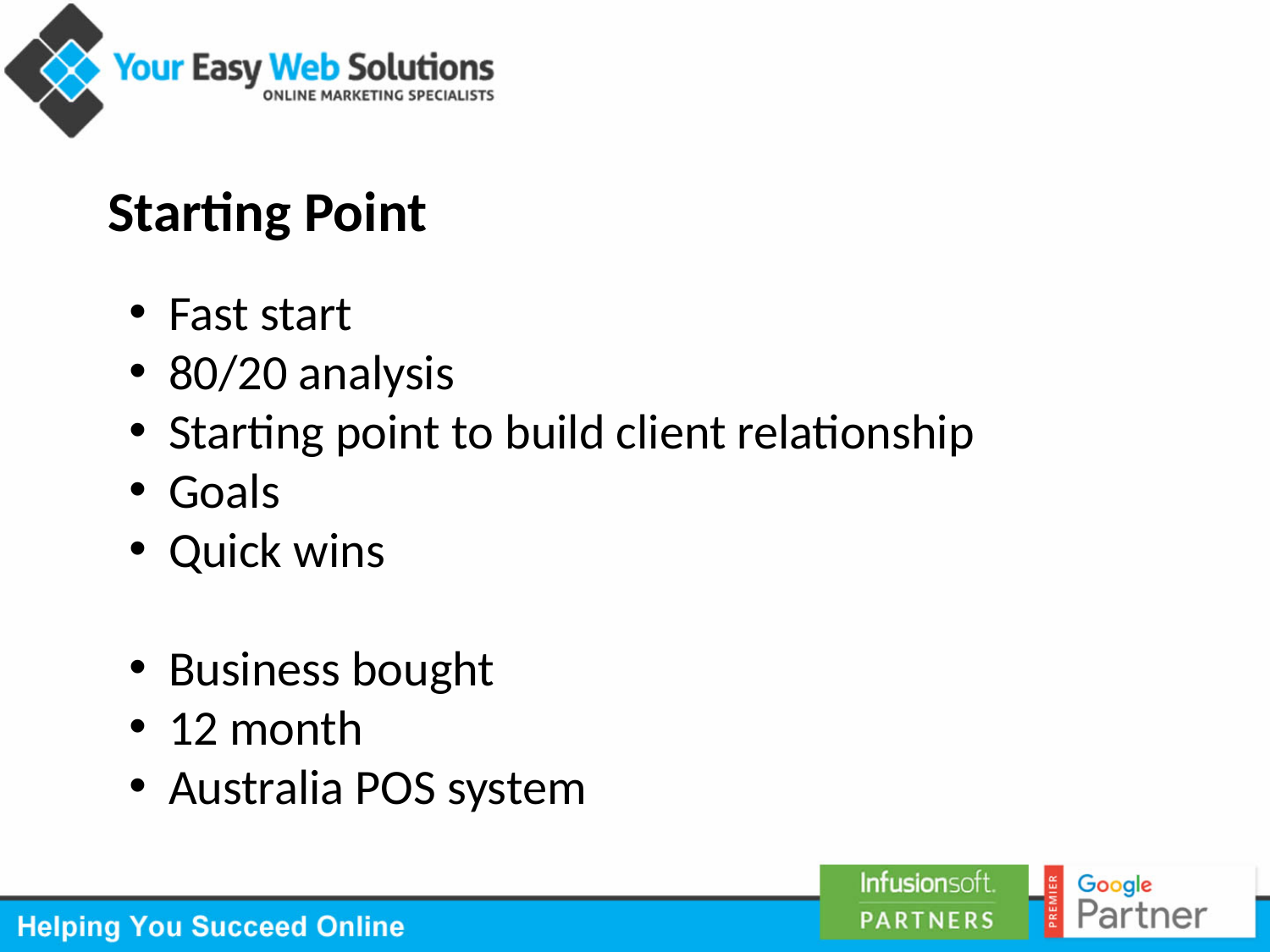

Starting Point
Fast start
80/20 analysis
Starting point to build client relationship
Goals
Quick wins

Business bought
12 month
Australia POS system